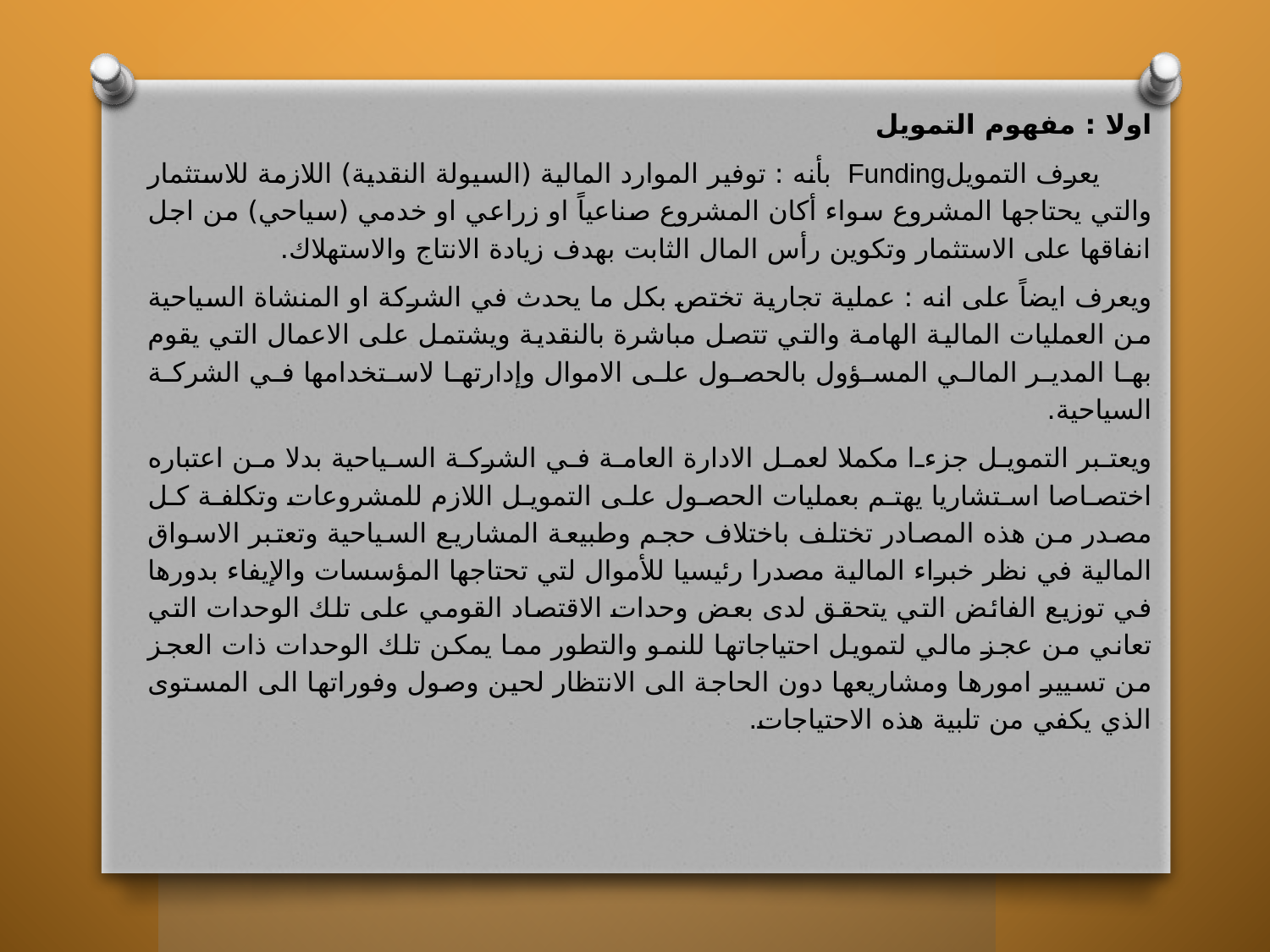

اولا : مفهوم التمويل
      يعرف التمويلFunding  بأنه : توفير الموارد المالية (السيولة النقدية) اللازمة للاستثمار والتي يحتاجها المشروع سواء أكان المشروع صناعياً او زراعي او خدمي (سياحي) من اجل انفاقها على الاستثمار وتكوين رأس المال الثابت بهدف زيادة الانتاج والاستهلاك.
ويعرف ايضاً على انه : عملية تجارية تختص بكل ما يحدث في الشركة او المنشاة السياحية من العمليات المالية الهامة والتي تتصل مباشرة بالنقدية ويشتمل على الاعمال التي يقوم بها المدير المالي المسؤول بالحصول على الاموال وإدارتها لاستخدامها في الشركة السياحية.
ويعتبر التمويل جزءا مكملا لعمل الادارة العامة في الشركة السياحية بدلا من اعتباره اختصاصا استشاريا يهتم بعمليات الحصول على التمويل اللازم للمشروعات وتكلفة كل مصدر من هذه المصادر تختلف باختلاف حجم وطبيعة المشاريع السياحية وتعتبر الاسواق المالية في نظر خبراء المالية مصدرا رئيسيا للأموال لتي تحتاجها المؤسسات والإيفاء بدورها في توزيع الفائض التي يتحقق لدى بعض وحدات الاقتصاد القومي على تلك الوحدات التي تعاني من عجز مالي لتمويل احتياجاتها للنمو والتطور مما يمكن تلك الوحدات ذات العجز من تسيير امورها ومشاريعها دون الحاجة الى الانتظار لحين وصول وفوراتها الى المستوى الذي يكفي من تلبية هذه الاحتياجات.